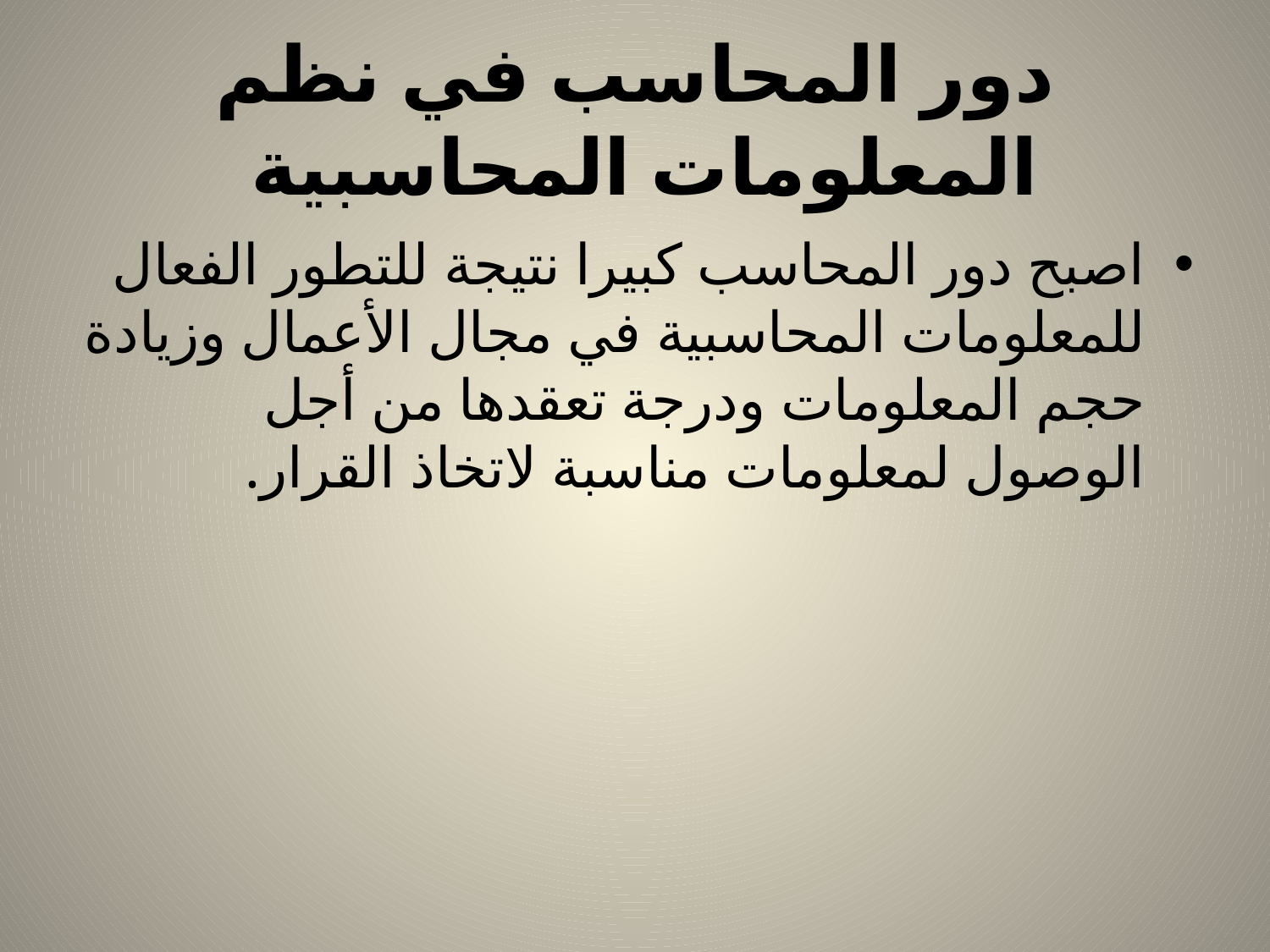

# دور المحاسب في نظم المعلومات المحاسبية
اصبح دور المحاسب كبيرا نتيجة للتطور الفعال للمعلومات المحاسبية في مجال الأعمال وزيادة حجم المعلومات ودرجة تعقدها من أجل الوصول لمعلومات مناسبة لاتخاذ القرار.